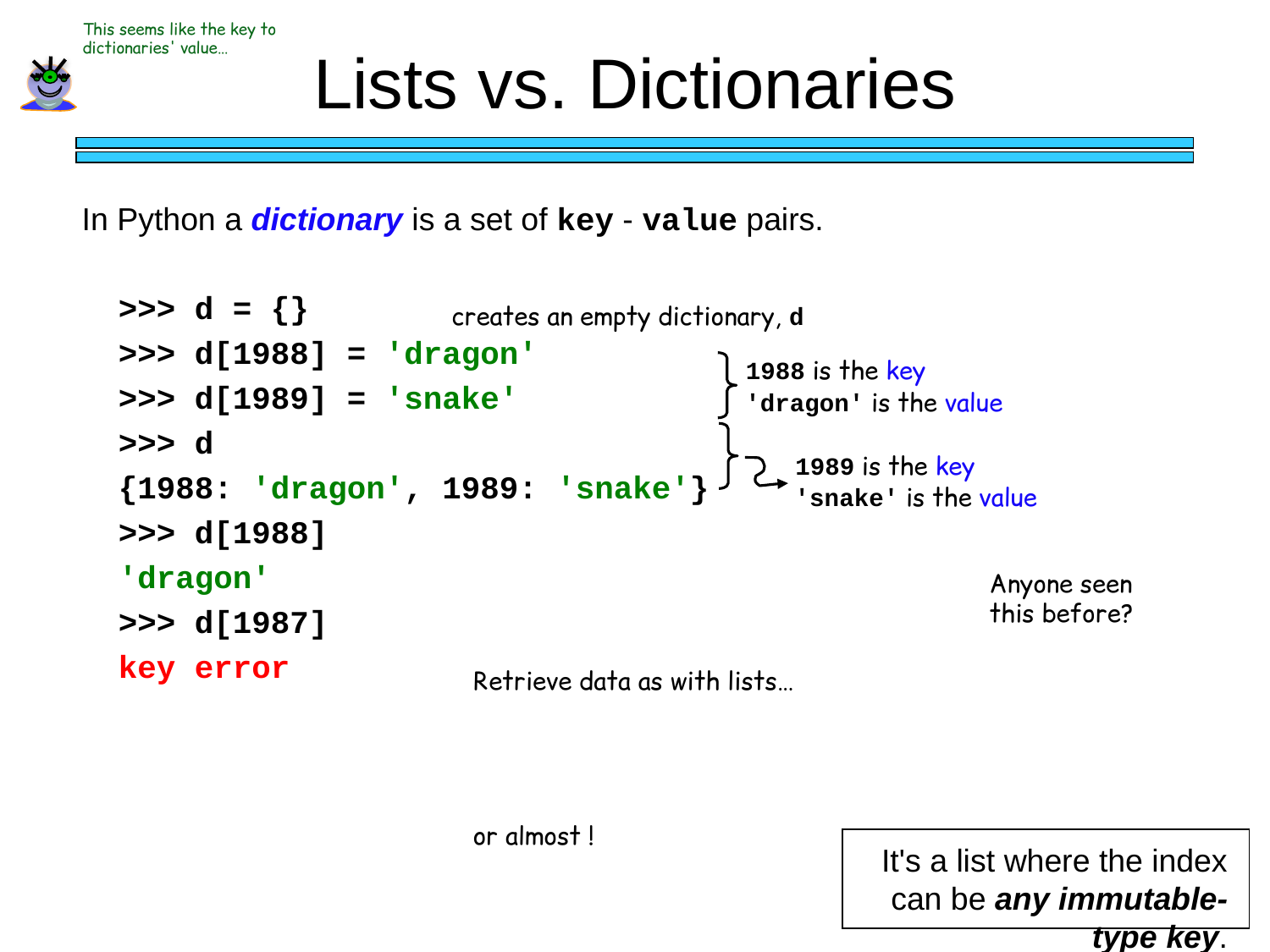

This seems like the key to dictionaries' value…
Lists vs. Dictionaries

In Python a dictionary is a set of key - value pairs.
>>> d = {}
>>> d[1988] = 'dragon'
>>> d[1989] = 'snake'
>>> d
{1988: 'dragon', 1989: 'snake'}
>>> d[1988]
'dragon'
>>> d[1987]
key error
creates an empty dictionary, d
1988 is the key

'dragon' is the value

1989 is the key

'snake' is the value
Anyone seen this before?
Retrieve data as with lists…
or almost !

It's a list where the index can be any immutable-type key.